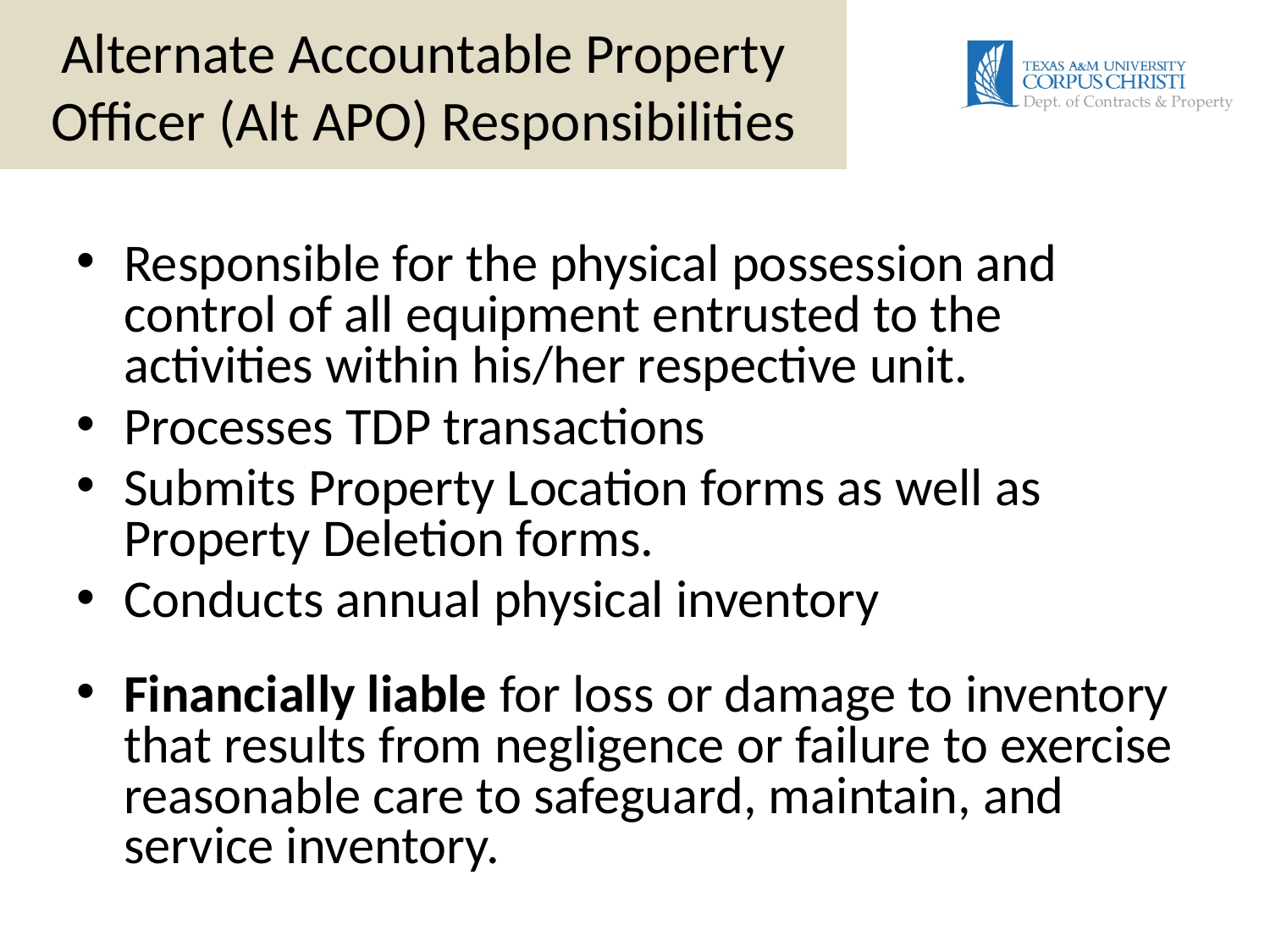

# Alternate Accountable Property Officer (Alt APO) Responsibilities

Responsible for the physical possession and control of all equipment entrusted to the activities within his/her respective unit.
Processes TDP transactions
Submits Property Location forms as well as Property Deletion forms.
Conducts annual physical inventory

Financially liable for loss or damage to inventory that results from negligence or failure to exercise reasonable care to safeguard, maintain, and service inventory.